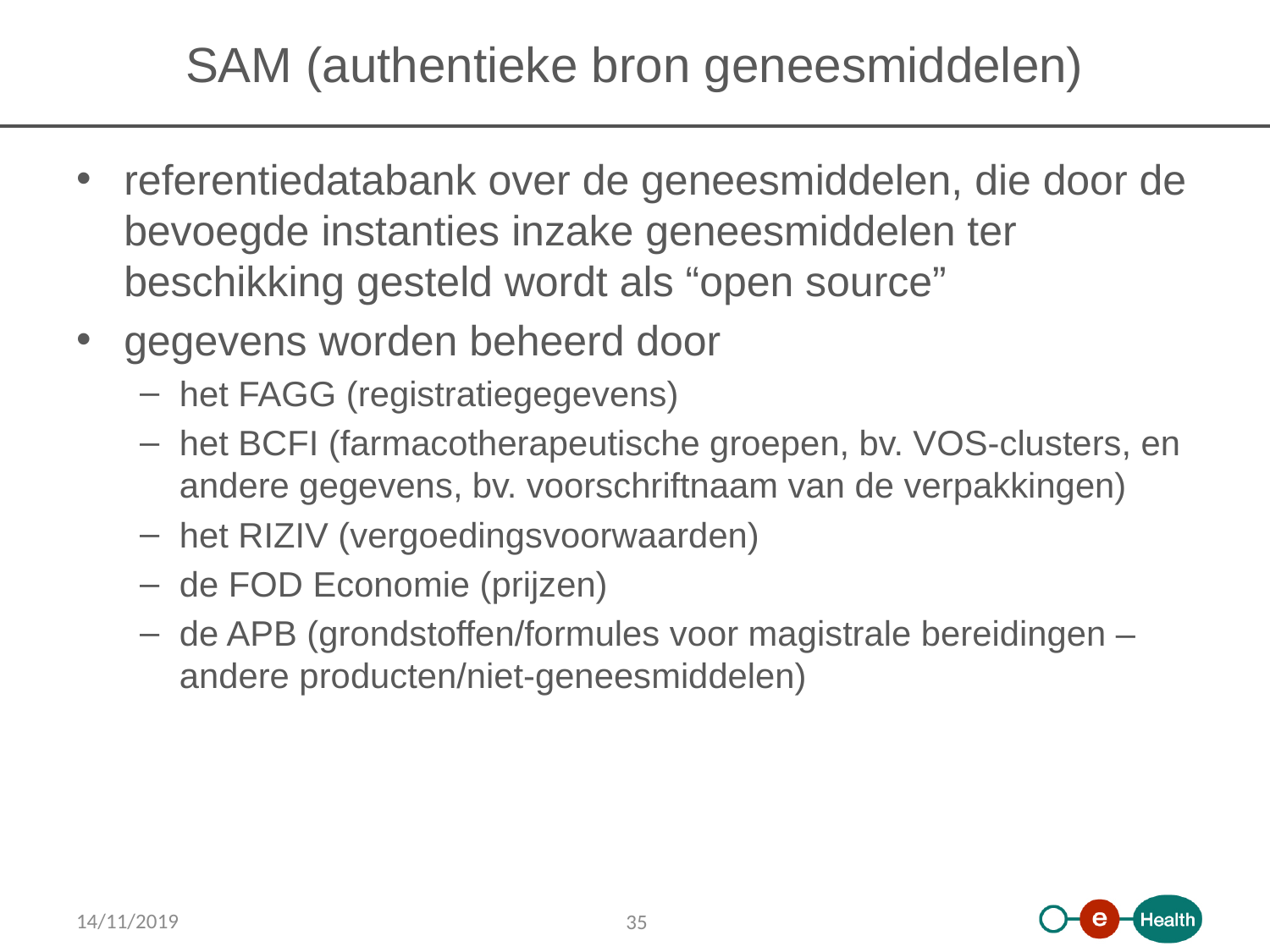

# SAM (authentieke bron geneesmiddelen)
referentiedatabank over de geneesmiddelen, die door de bevoegde instanties inzake geneesmiddelen ter beschikking gesteld wordt als “open source”
gegevens worden beheerd door
het FAGG (registratiegegevens)
het BCFI (farmacotherapeutische groepen, bv. VOS-clusters, en andere gegevens, bv. voorschriftnaam van de verpakkingen)
het RIZIV (vergoedingsvoorwaarden)
de FOD Economie (prijzen)
de APB (grondstoffen/formules voor magistrale bereidingen – andere producten/niet-geneesmiddelen)

14/11/2019
35